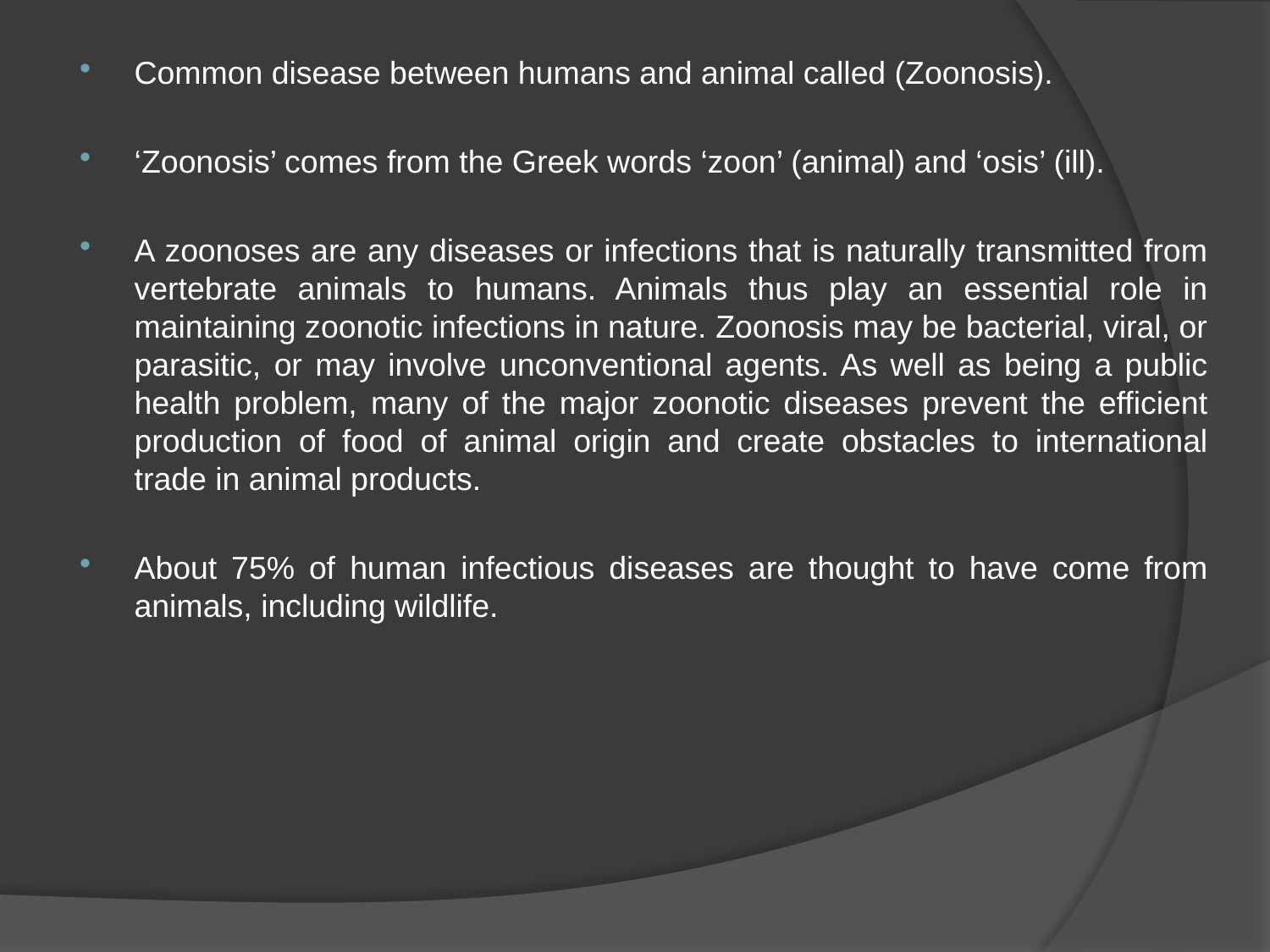

Common disease between humans and animal called (Zoonosis).

‘Zoonosis’ comes from the Greek words ‘zoon’ (animal) and ‘osis’ (ill).

A zoonoses are any diseases or infections that is naturally transmitted from vertebrate animals to humans. Animals thus play an essential role in maintaining zoonotic infections in nature. Zoonosis may be bacterial, viral, or parasitic, or may involve unconventional agents. As well as being a public health problem, many of the major zoonotic diseases prevent the efficient production of food of animal origin and create obstacles to international trade in animal products.

About 75% of human infectious diseases are thought to have come from animals, including wildlife.